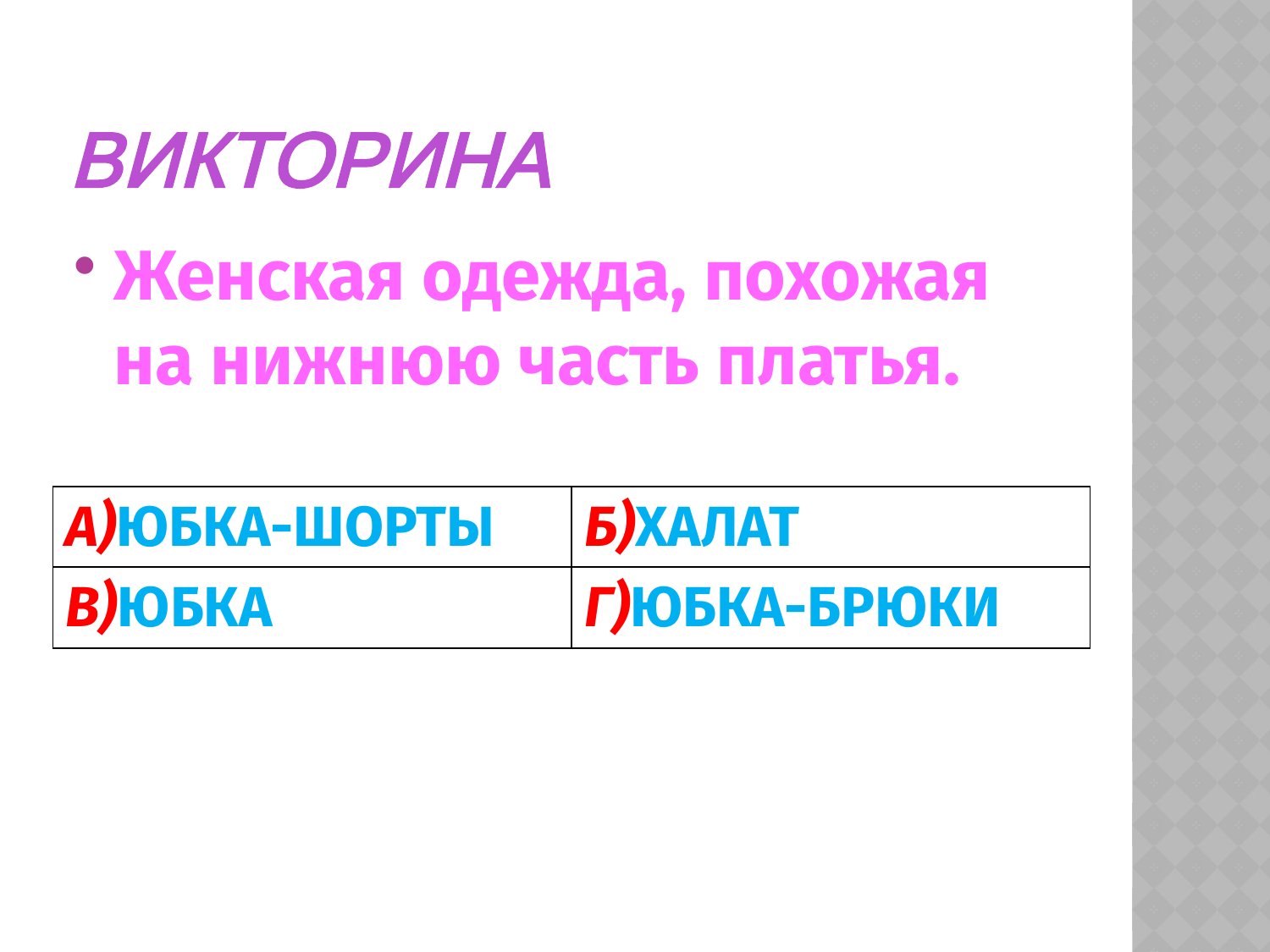

# ВИКТОРИНА
Женская одежда, похожая на нижнюю часть платья.
| А)ЮБКА-ШОРТЫ | Б)ХАЛАТ |
| --- | --- |
| В)ЮБКА | Г)ЮБКА-БРЮКИ |